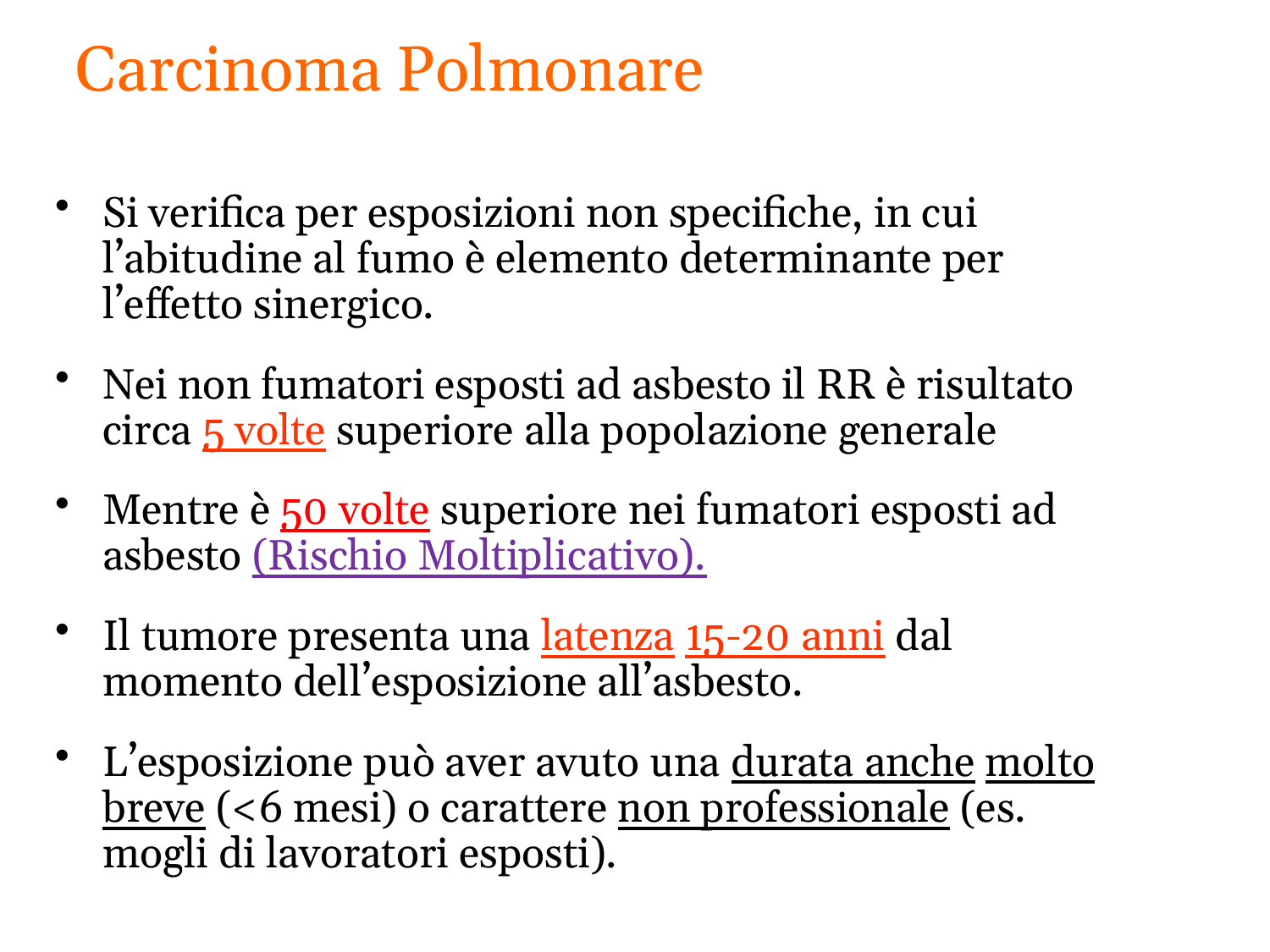

Carcinoma Polmonare

Si verifica per esposizioni non specifiche, in cui l’abitudine al fumo è elemento determinante per l’effetto sinergico.

Nei non fumatori esposti ad asbesto il RR è risultato circa 5 volte superiore alla popolazione generale

Mentre è 50 volte superiore nei fumatori esposti ad asbesto (Rischio Moltiplicativo).

Il tumore presenta una latenza 15-20 anni dal momento dell’esposizione all’asbesto.

L’esposizione può aver avuto una durata anche molto breve (<6 mesi) o carattere non professionale (es. mogli di lavoratori esposti).